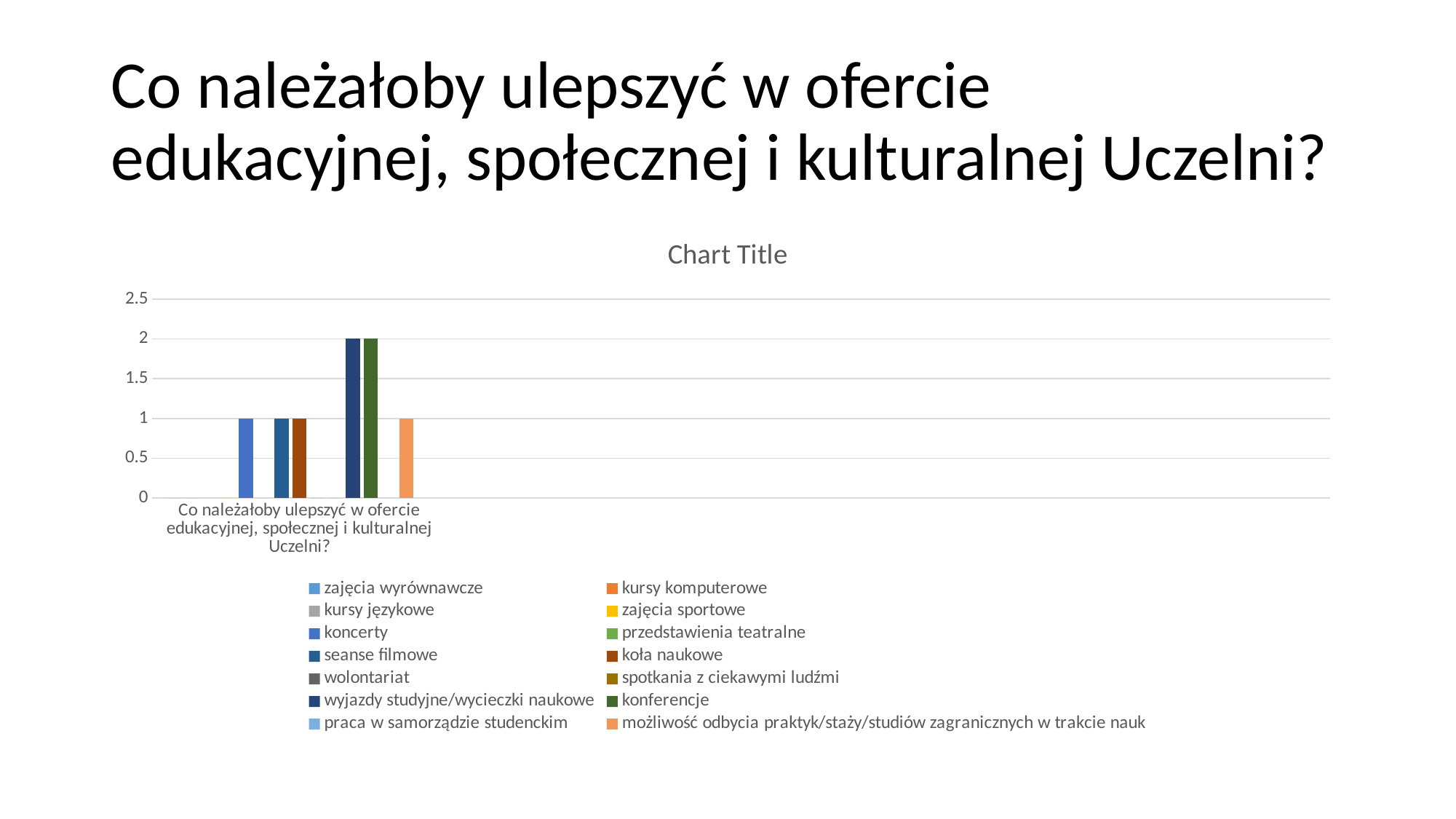

# Co należałoby ulepszyć w ofercie edukacyjnej, społecznej i kulturalnej Uczelni?

### Chart:

| Category | zajęcia wyrównawcze | kursy komputerowe | kursy językowe | zajęcia sportowe | koncerty | przedstawienia teatralne | seanse filmowe | koła naukowe | wolontariat | spotkania z ciekawymi ludźmi | wyjazdy studyjne/wycieczki naukowe | konferencje | praca w samorządzie studenckim | możliwość odbycia praktyk/staży/studiów zagranicznych w trakcie nauk | Kolumna1 |
|---|---|---|---|---|---|---|---|---|---|---|---|---|---|---|---|
| Co należałoby ulepszyć w ofercie edukacyjnej, społecznej i kulturalnej Uczelni? | 0.0 | 0.0 | 0.0 | 0.0 | 1.0 | 0.0 | 1.0 | 1.0 | 0.0 | 0.0 | 2.0 | 2.0 | 0.0 | 1.0 | None |